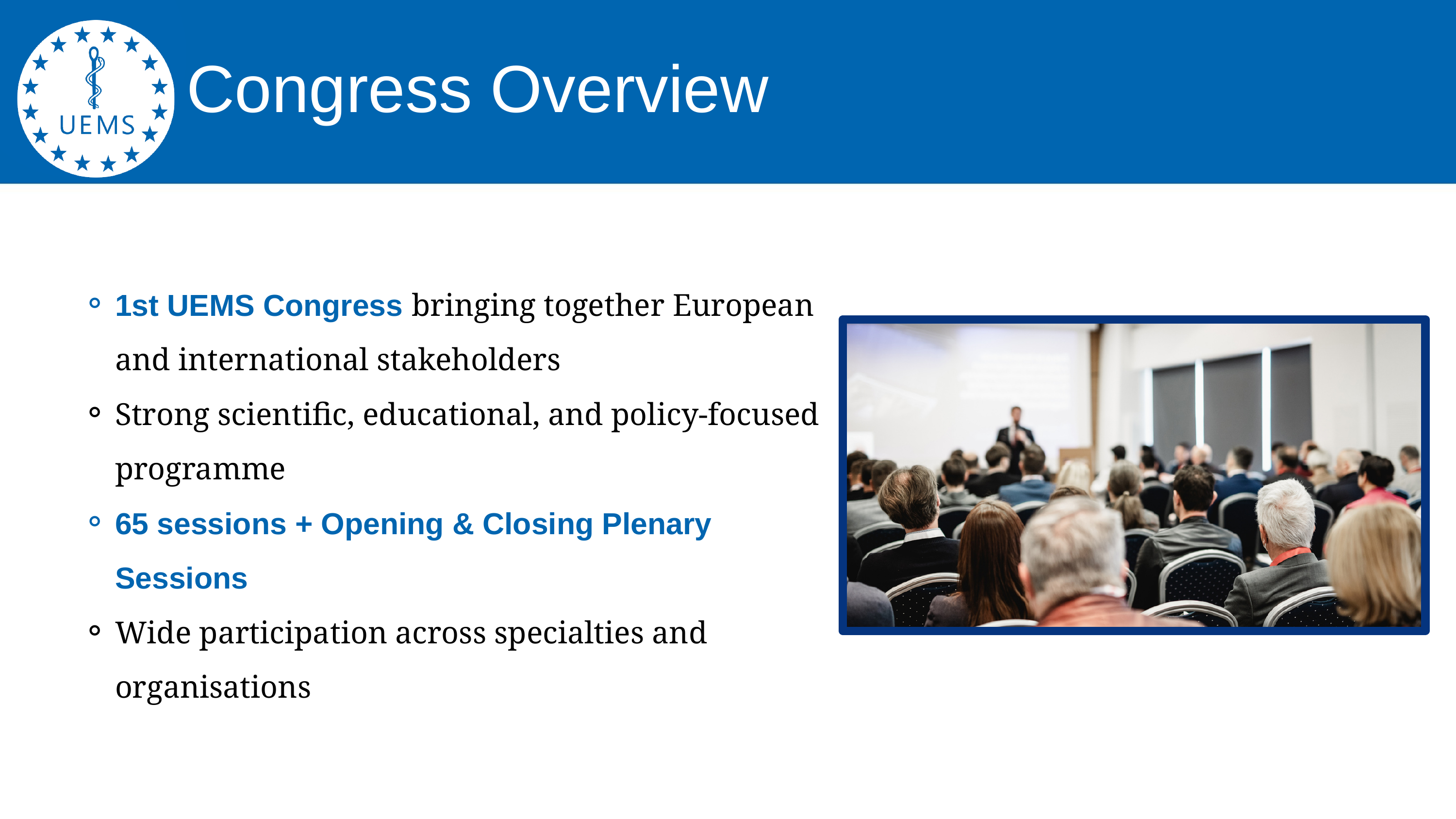

Congress Overview

1st UEMS Congress bringing together European and international stakeholders
Strong scientific, educational, and policy-focused programme
65 sessions + Opening & Closing Plenary Sessions
Wide participation across specialties and organisations